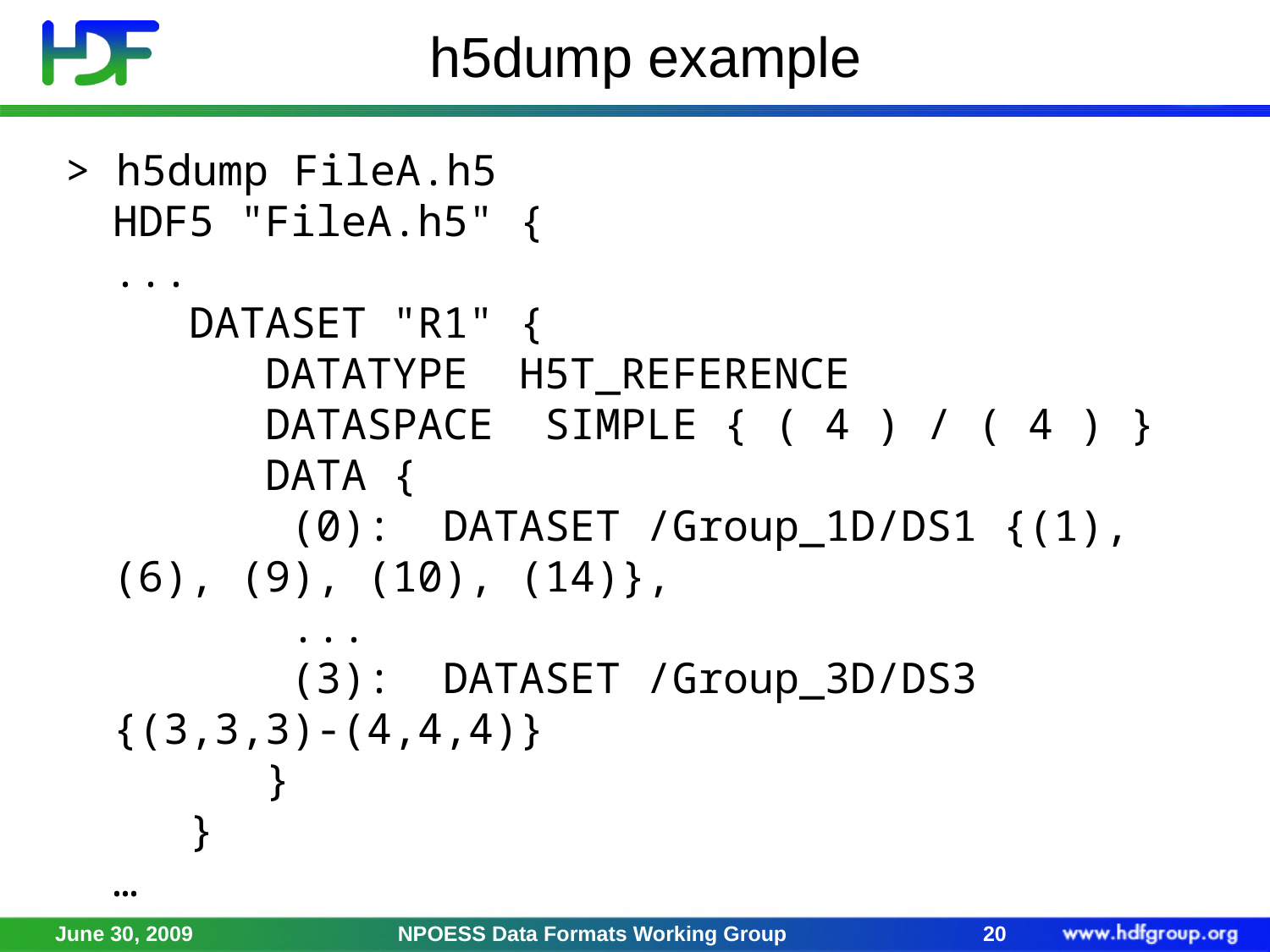

# h5dump example
> h5dump FileA.h5
HDF5 "FileA.h5" {
...
   DATASET "R1" {
      DATATYPE  H5T_REFERENCE
      DATASPACE  SIMPLE { ( 4 ) / ( 4 ) }
      DATA {
       (0):  DATASET /Group_1D/DS1 {(1), (6), (9), (10), (14)},
       ...
       (3):  DATASET /Group_3D/DS3 {(3,3,3)-(4,4,4)}
      }
   }
…

June 30, 2009
NPOESS Data Formats Working Group
20